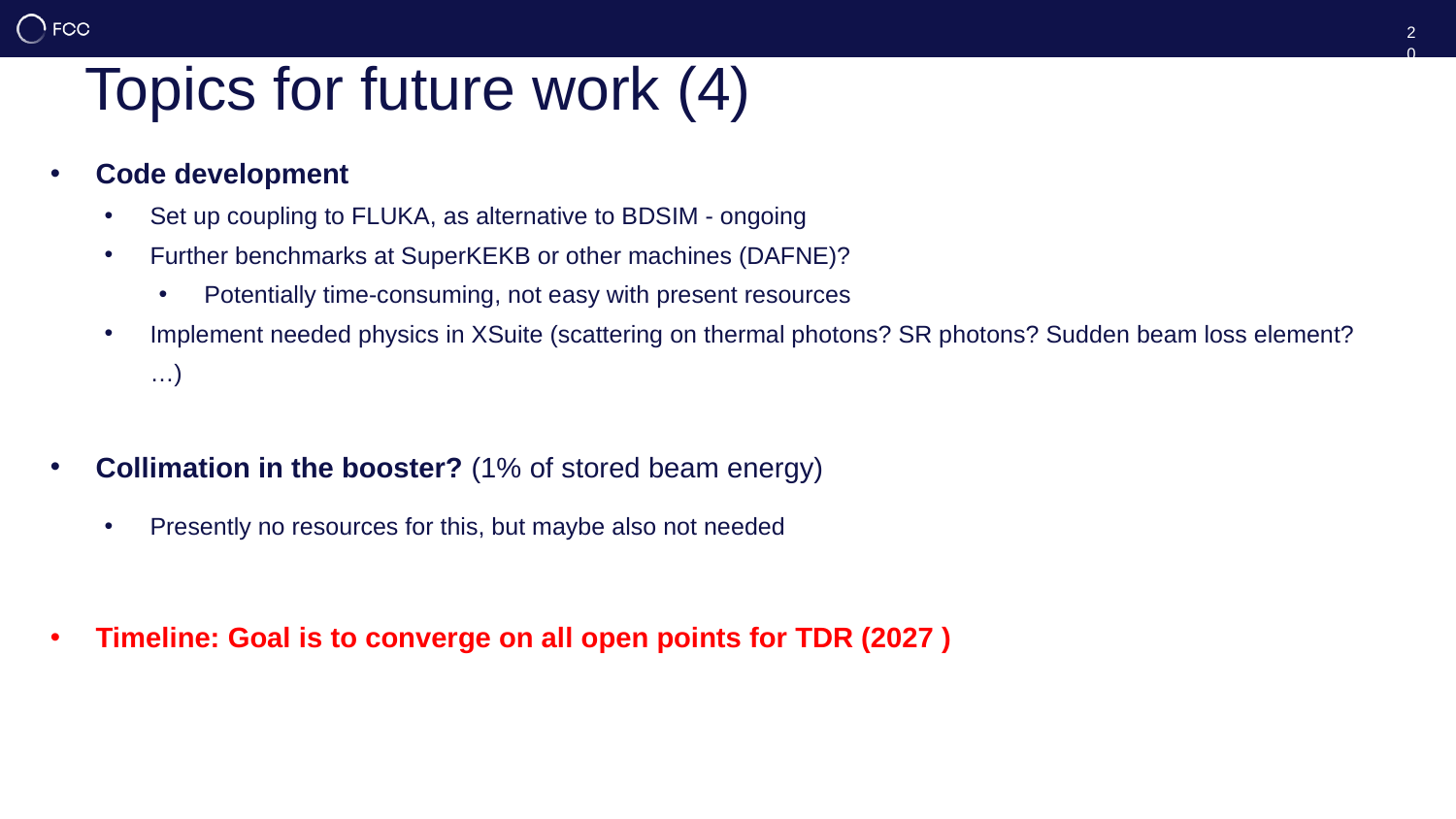

20
Topics for future work (4)
Code development
Set up coupling to FLUKA, as alternative to BDSIM - ongoing
Further benchmarks at SuperKEKB or other machines (DAFNE)?
Potentially time-consuming, not easy with present resources
Implement needed physics in XSuite (scattering on thermal photons? SR photons? Sudden beam loss element? …)

Collimation in the booster? (1% of stored beam energy)
Presently no resources for this, but maybe also not needed

Timeline: Goal is to converge on all open points for TDR (2027 )